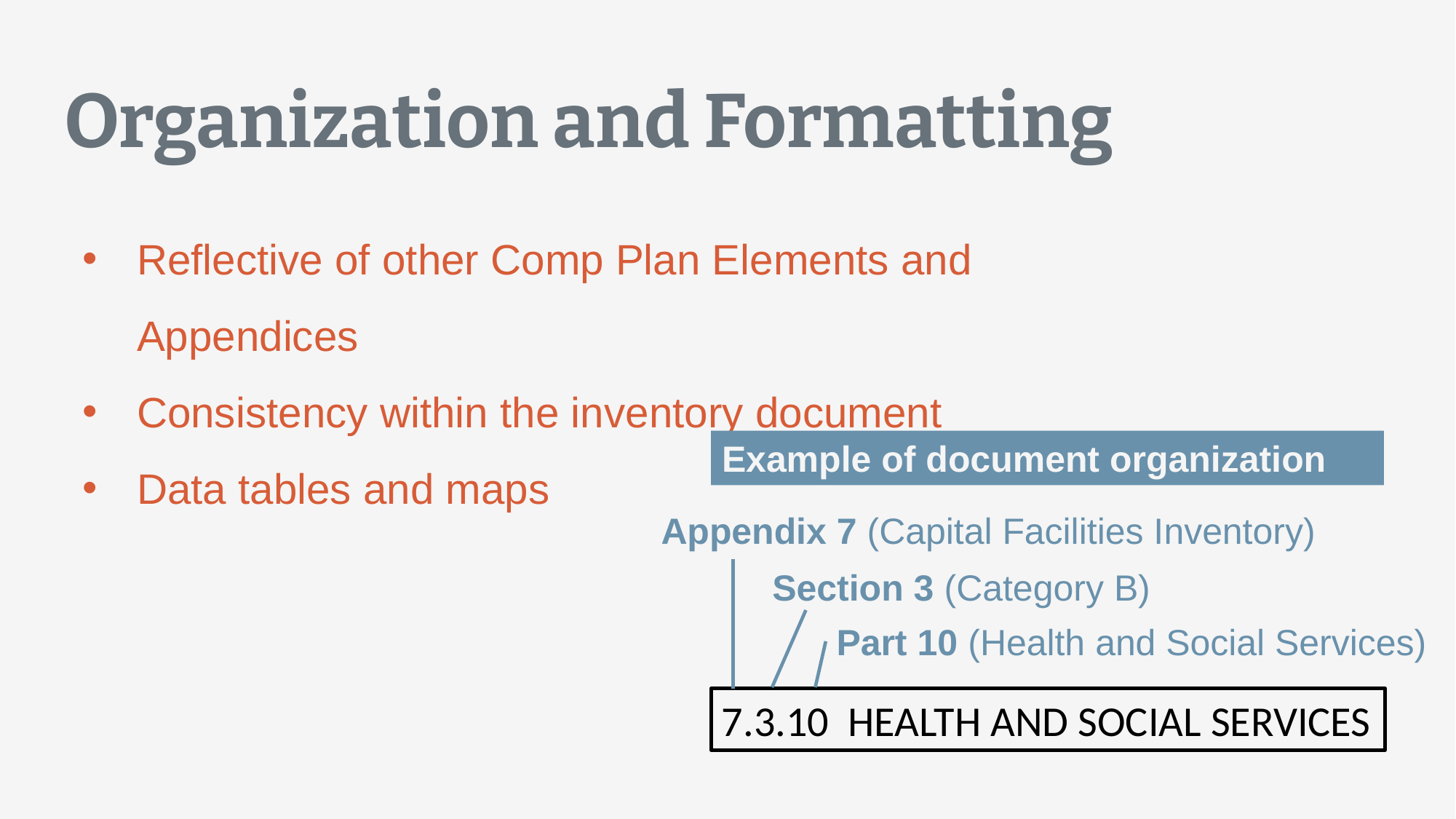

# Organization and Formatting
Reflective of other Comp Plan Elements and Appendices
Consistency within the inventory document
Data tables and maps
Example of document organization
Appendix 7 (Capital Facilities Inventory)
Section 3 (Category B)
Part 10 (Health and Social Services)
7.3.10  HEALTH AND SOCIAL SERVICES